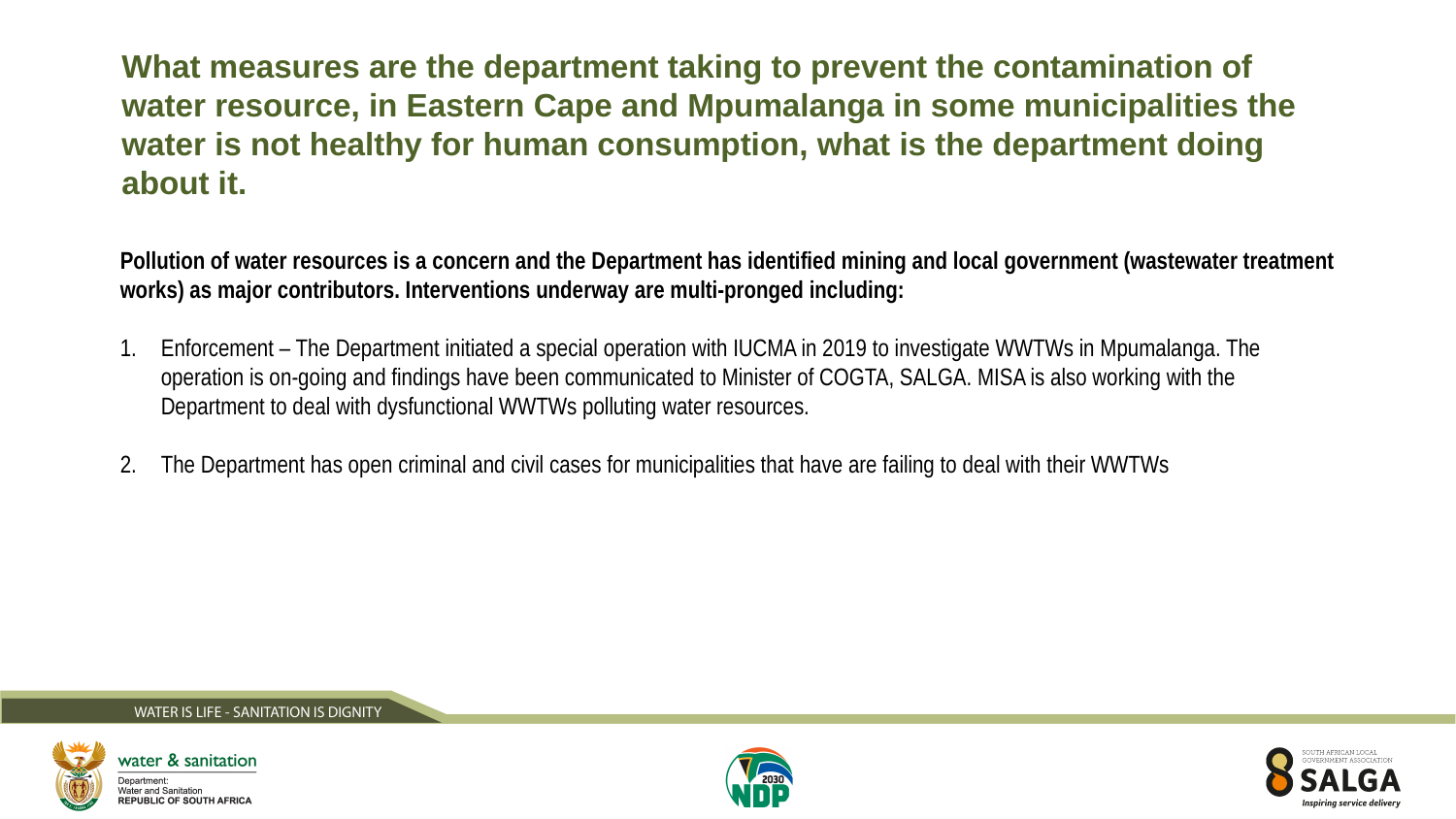

What measures are the department taking to prevent the contamination of water resource, in Eastern Cape and Mpumalanga in some municipalities the water is not healthy for human consumption, what is the department doing about it.

Pollution of water resources is a concern and the Department has identified mining and local government (wastewater treatment works) as major contributors. Interventions underway are multi-pronged including:

Enforcement – The Department initiated a special operation with IUCMA in 2019 to investigate WWTWs in Mpumalanga. The operation is on-going and findings have been communicated to Minister of COGTA, SALGA. MISA is also working with the Department to deal with dysfunctional WWTWs polluting water resources.

The Department has open criminal and civil cases for municipalities that have are failing to deal with their WWTWs